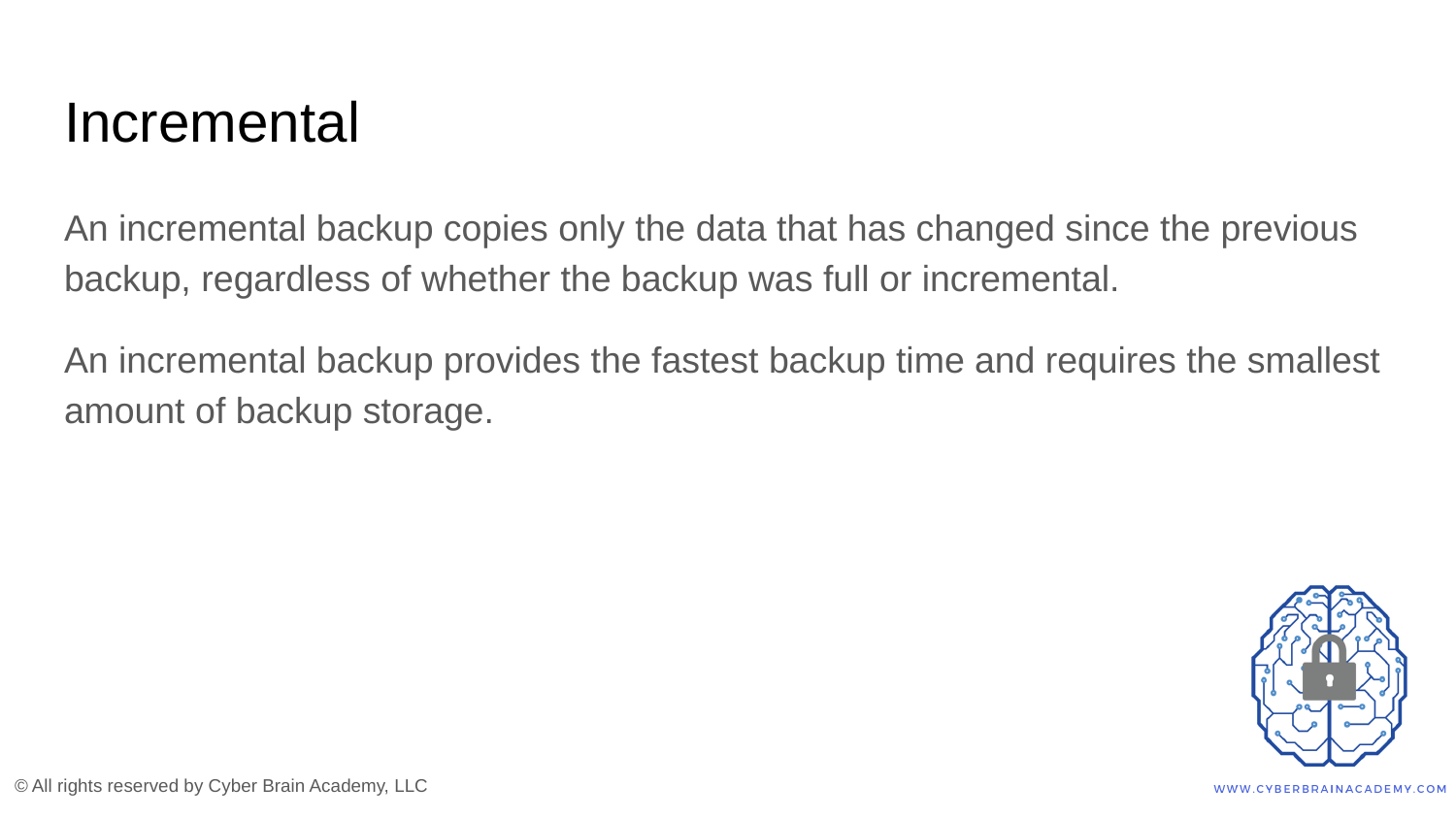

# Incremental

An incremental backup copies only the data that has changed since the previous backup, regardless of whether the backup was full or incremental.
An incremental backup provides the fastest backup time and requires the smallest amount of backup storage.